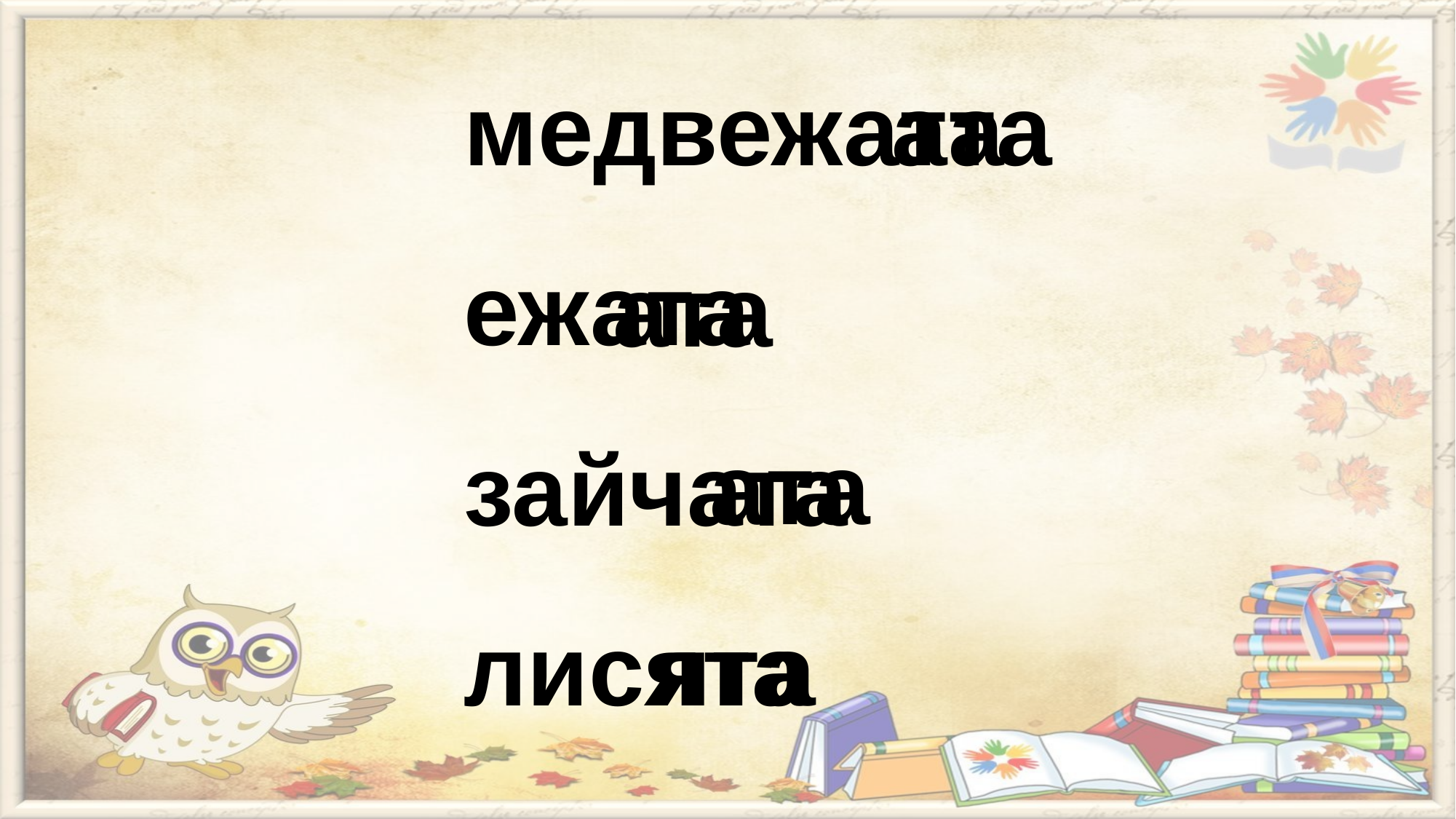

медвежата
ежата
зайчата
лисята

ата
ата
ата
ята